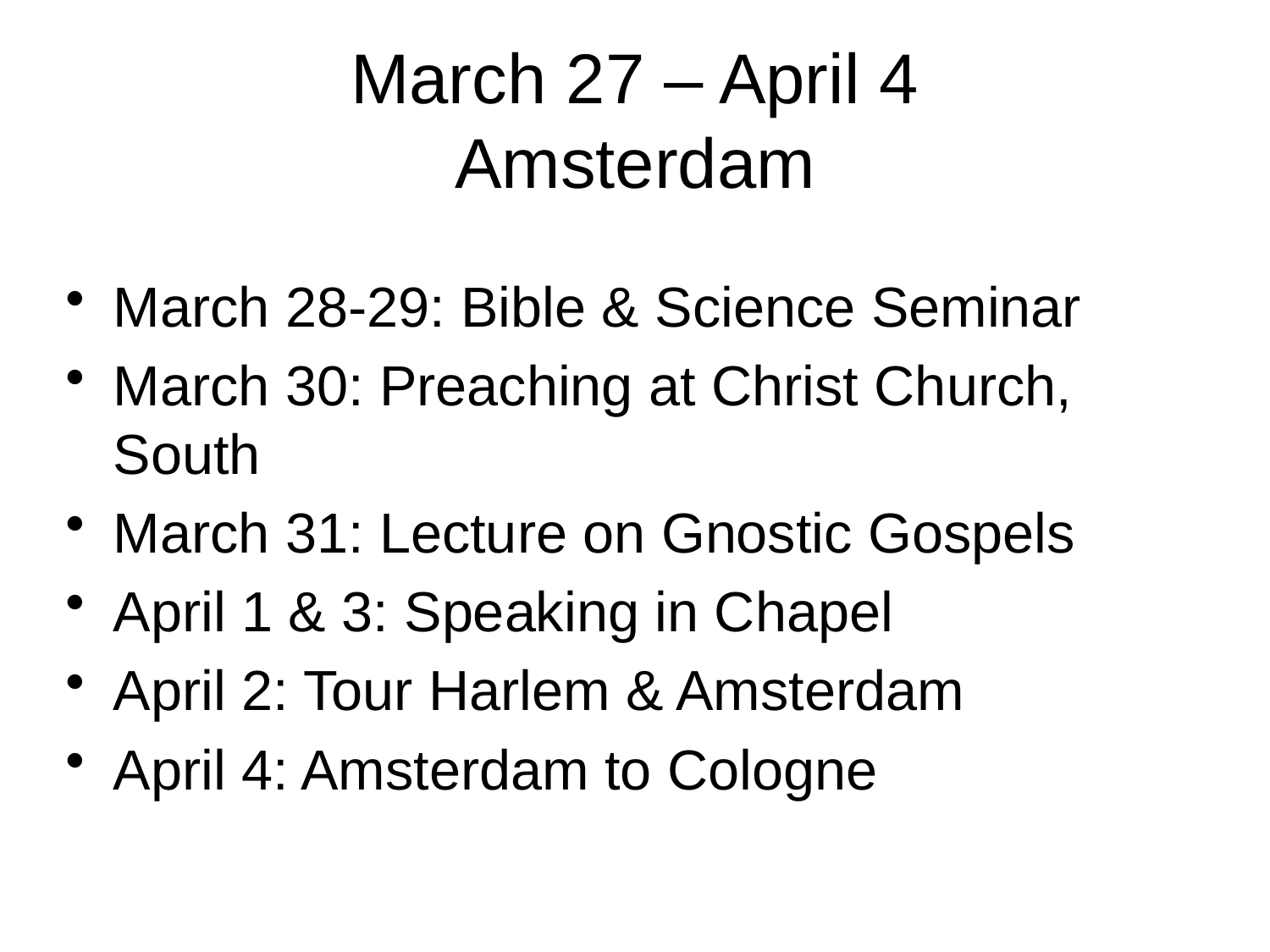

# March 27 – April 4 Amsterdam
March 28-29: Bible & Science Seminar
March 30: Preaching at Christ Church, South
March 31: Lecture on Gnostic Gospels
April 1 & 3: Speaking in Chapel
April 2: Tour Harlem & Amsterdam
April 4: Amsterdam to Cologne